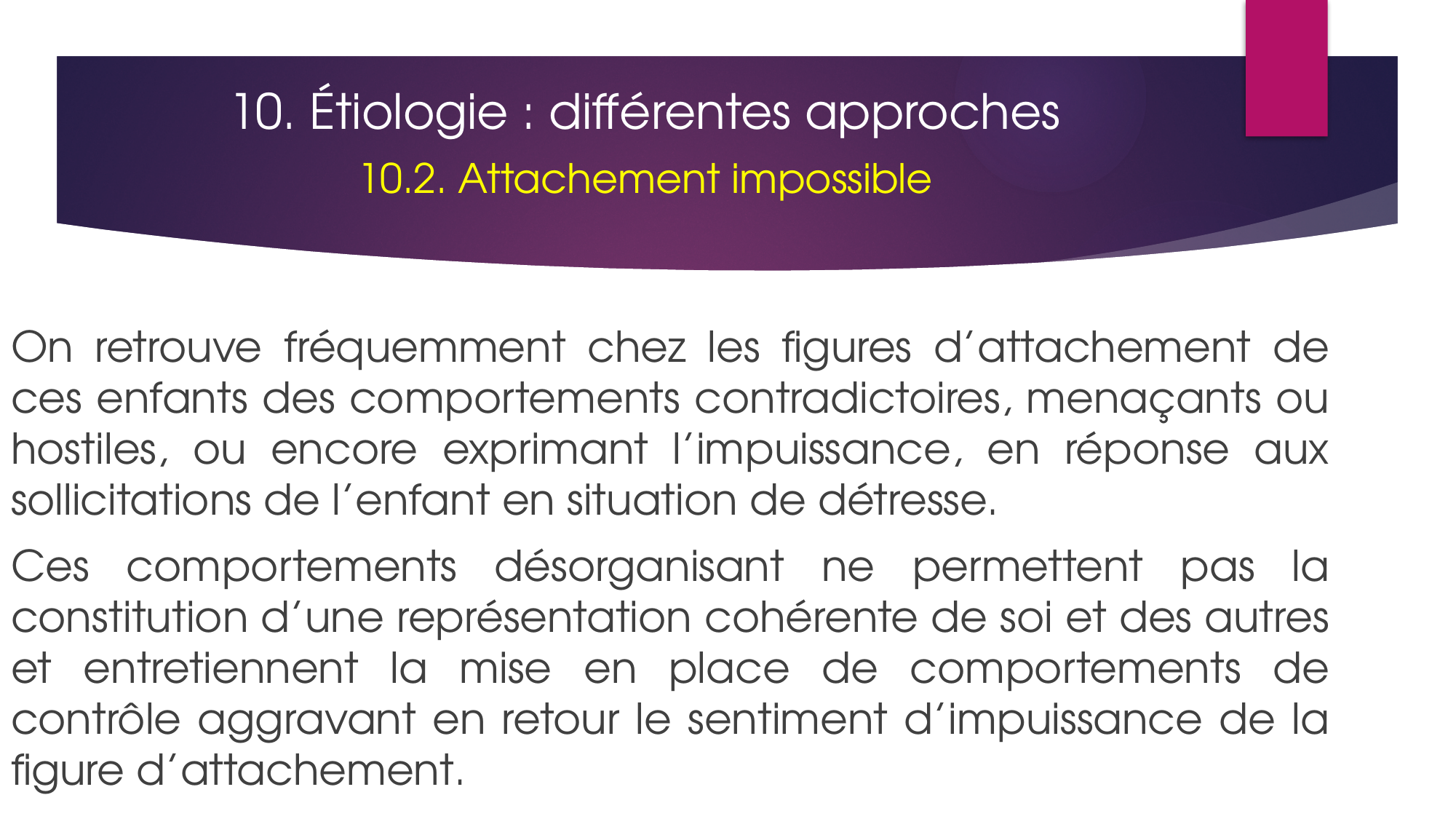

10. Étiologie : différentes approches
10.2. Attachement impossible

On retrouve fréquemment chez les figures d’attachement de ces enfants des comportements contradictoires, menaçants ou hostiles, ou encore exprimant l’impuissance, en réponse aux sollicitations de l’enfant en situation de détresse.
Ces comportements désorganisant ne permettent pas la constitution d’une représentation cohérente de soi et des autres et entretiennent la mise en place de comportements de contrôle aggravant en retour le sentiment d’impuissance de la figure d’attachement.